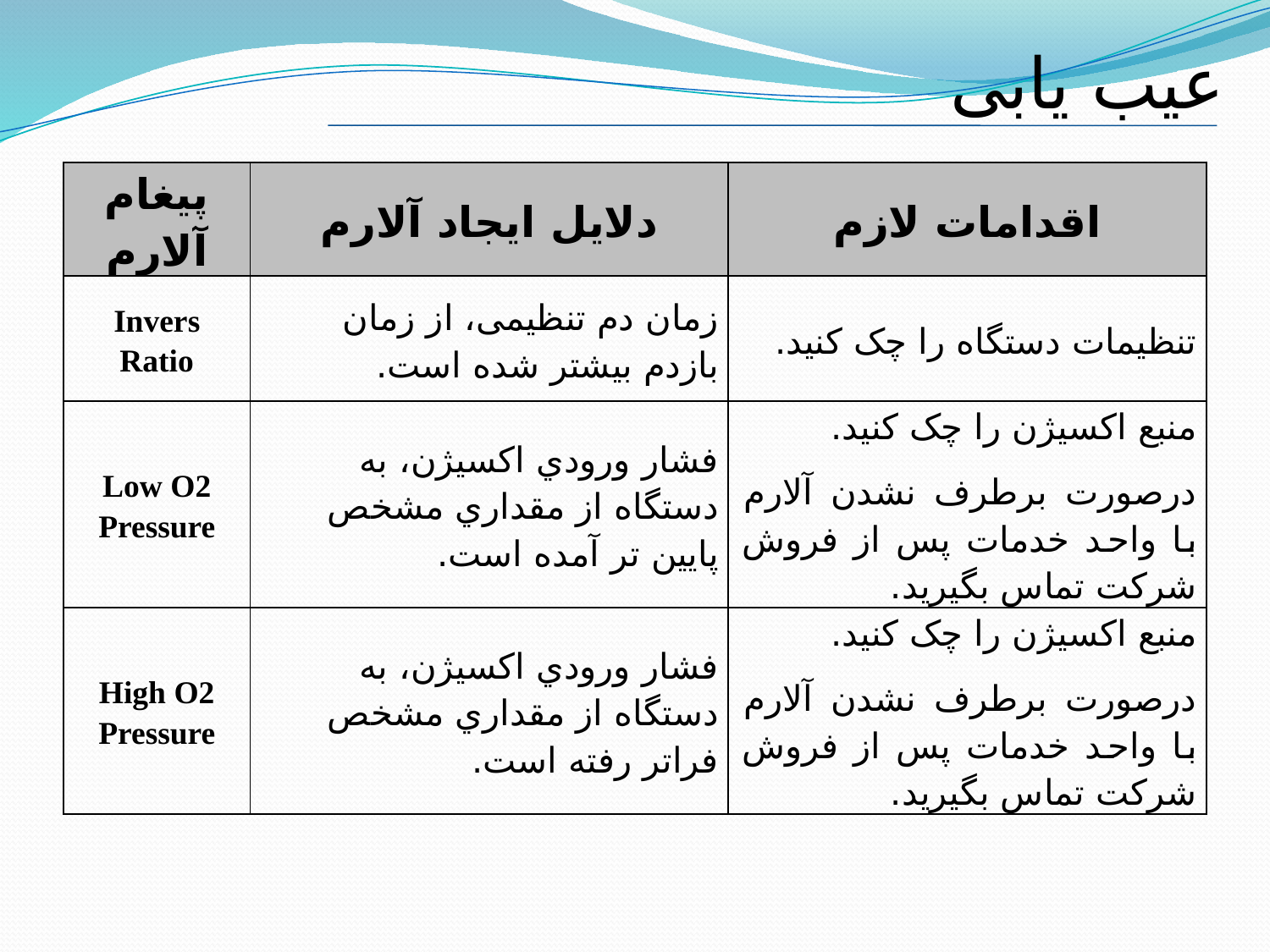

عیب یابی
| پيغام آلارم | دلايل ايجاد آلارم | اقدامات لازم |
| --- | --- | --- |
| Invers Ratio | زمان دم تنظیمی، از زمان بازدم بیشتر شده است. | تنظیمات دستگاه را چک کنید. |
| Low O2 Pressure | فشار ورودي اکسيژن، به دستگاه از مقداري مشخص پايين تر آمده است. | منبع اکسيژن را چک کنيد. درصورت برطرف نشدن آلارم با واحد خدمات پس از فروش شرکت تماس بگيريد. |
| High O2 Pressure | فشار ورودي اکسيژن، به دستگاه از مقداري مشخص فراتر رفته است. | منبع اکسيژن را چک کنيد. درصورت برطرف نشدن آلارم با واحد خدمات پس از فروش شرکت تماس بگيريد. |